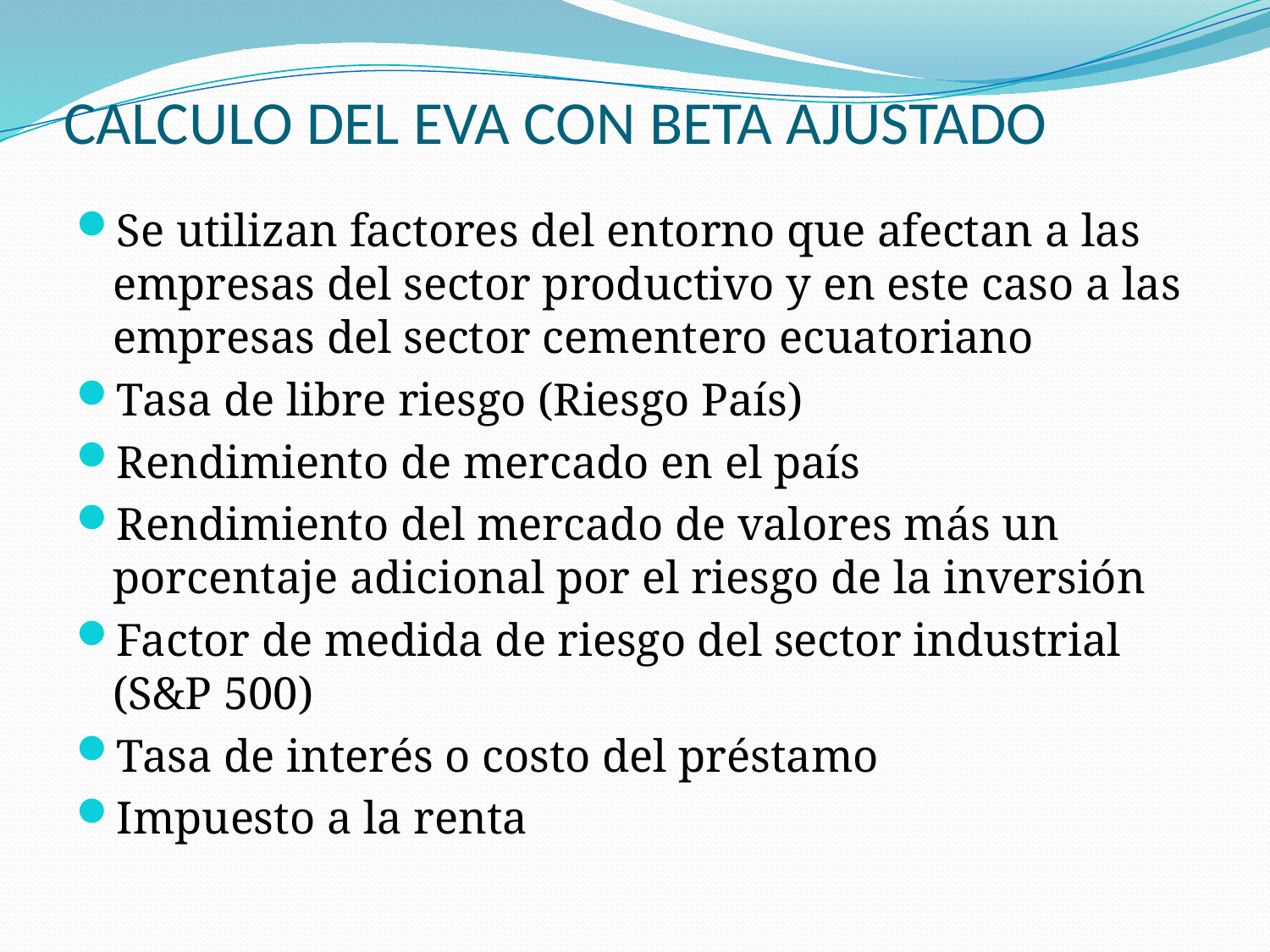

# CALCULO DEL EVA CON BETA AJUSTADO
Se utilizan factores del entorno que afectan a las empresas del sector productivo y en este caso a las empresas del sector cementero ecuatoriano
Tasa de libre riesgo (Riesgo País)
Rendimiento de mercado en el país
Rendimiento del mercado de valores más un porcentaje adicional por el riesgo de la inversión
Factor de medida de riesgo del sector industrial (S&P 500)
Tasa de interés o costo del préstamo
Impuesto a la renta